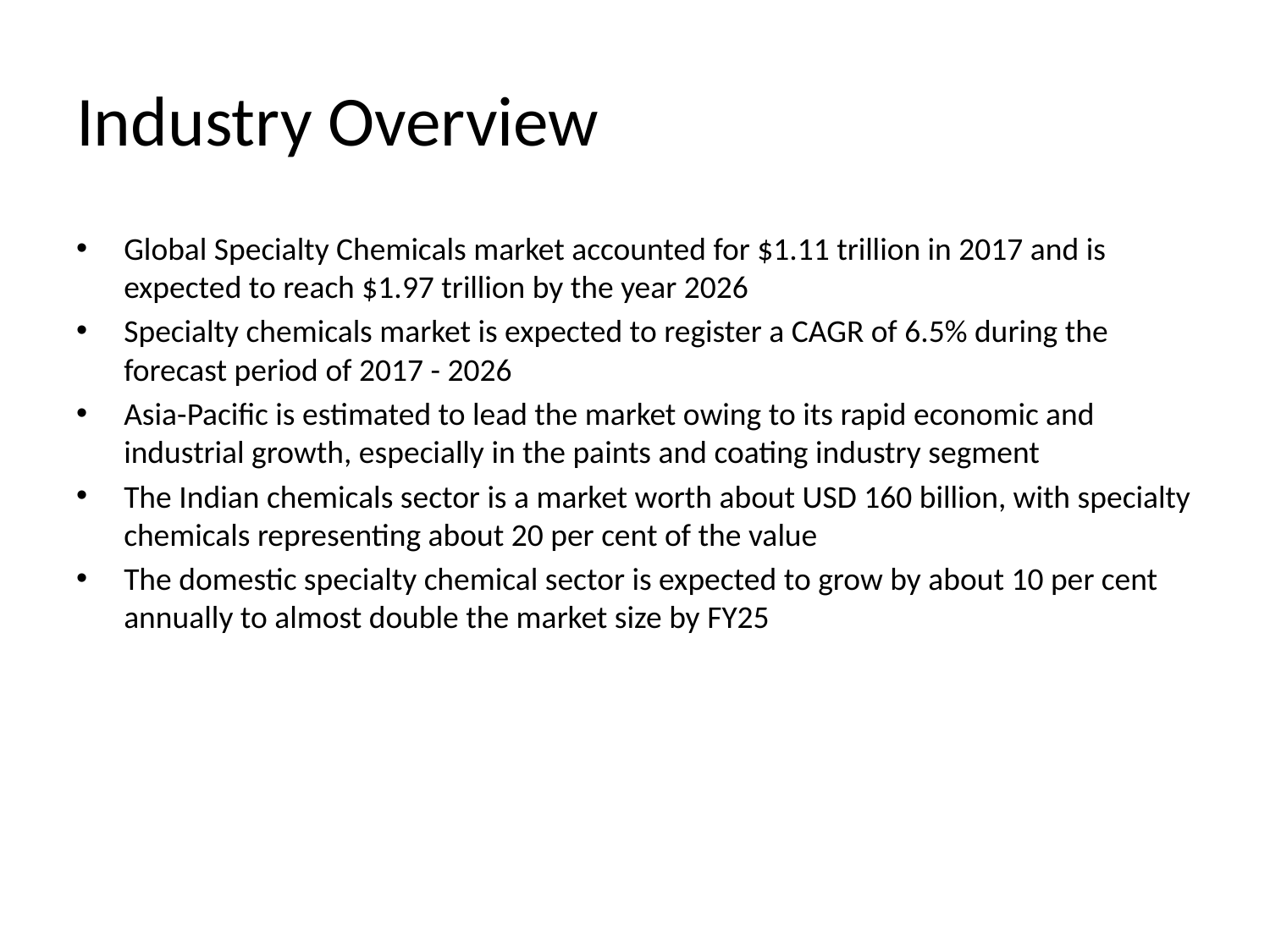

# Industry Overview
Global Specialty Chemicals market accounted for $1.11 trillion in 2017 and is expected to reach $1.97 trillion by the year 2026
Specialty chemicals market is expected to register a CAGR of 6.5% during the forecast period of 2017 - 2026
Asia-Pacific is estimated to lead the market owing to its rapid economic and industrial growth, especially in the paints and coating industry segment
The Indian chemicals sector is a market worth about USD 160 billion, with specialty chemicals representing about 20 per cent of the value
The domestic specialty chemical sector is expected to grow by about 10 per cent annually to almost double the market size by FY25